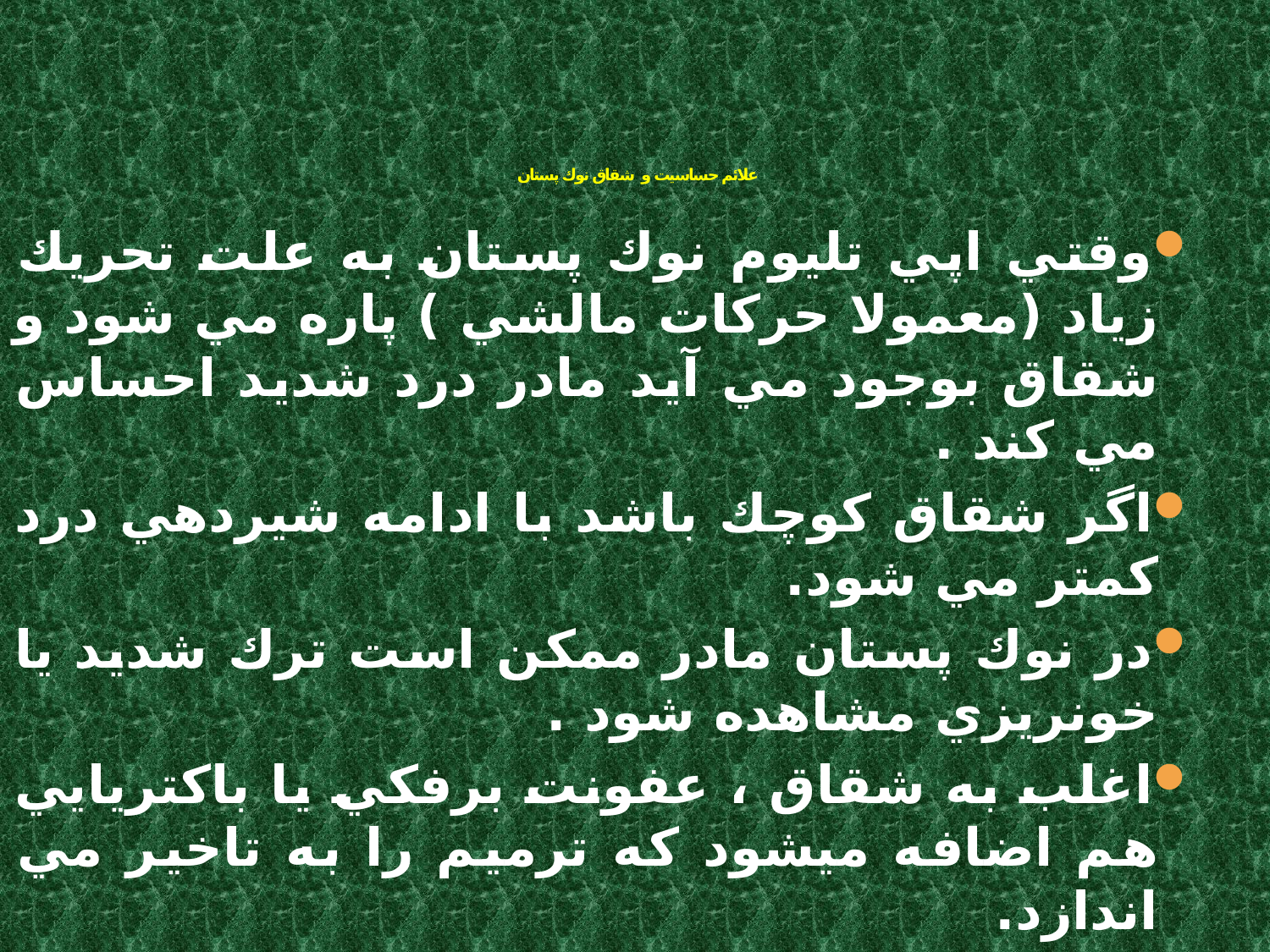

# علائم حساسيت و  شقاق نوك پستان
وقتي اپي تليوم نوك پستان به علت تحريك زياد (معمولا حركات مالشي ) پاره مي شود و شقاق بوجود مي آيد مادر درد شديد احساس مي كند .
اگر شقاق كوچك باشد با ادامه شيردهي درد كمتر مي شود.
در نوك پستان مادر ممكن است ترك شديد يا خونريزي مشاهده شود .
اغلب به شقاق ، عفونت برفكي يا باكتريايي هم اضافه ميشود كه ترميم را به تاخير مي اندازد.